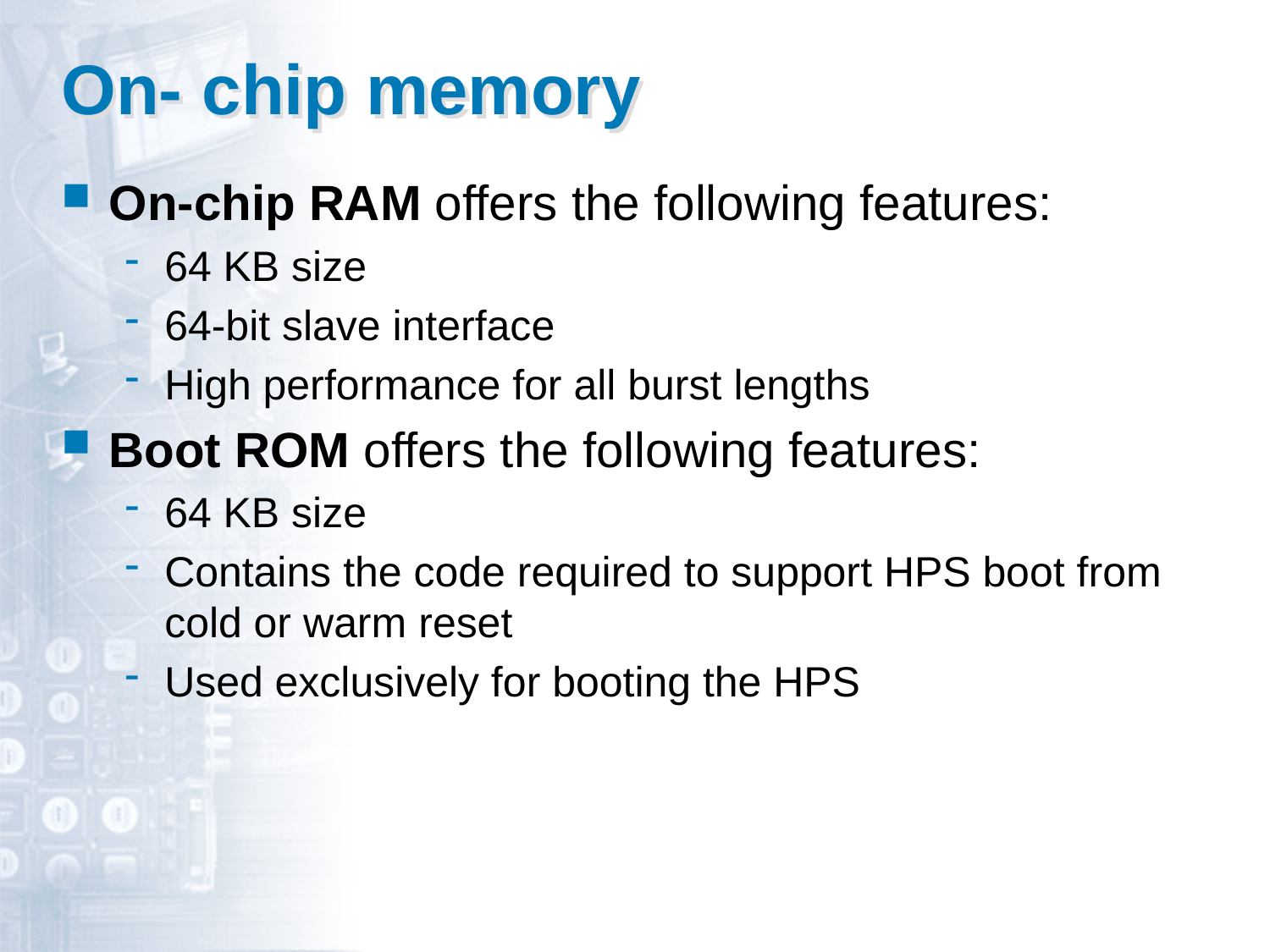

# On- chip memory
On-chip RAM offers the following features:
64 KB size
64-bit slave interface
High performance for all burst lengths
Boot ROM offers the following features:
64 KB size
Contains the code required to support HPS boot from cold or warm reset
Used exclusively for booting the HPS